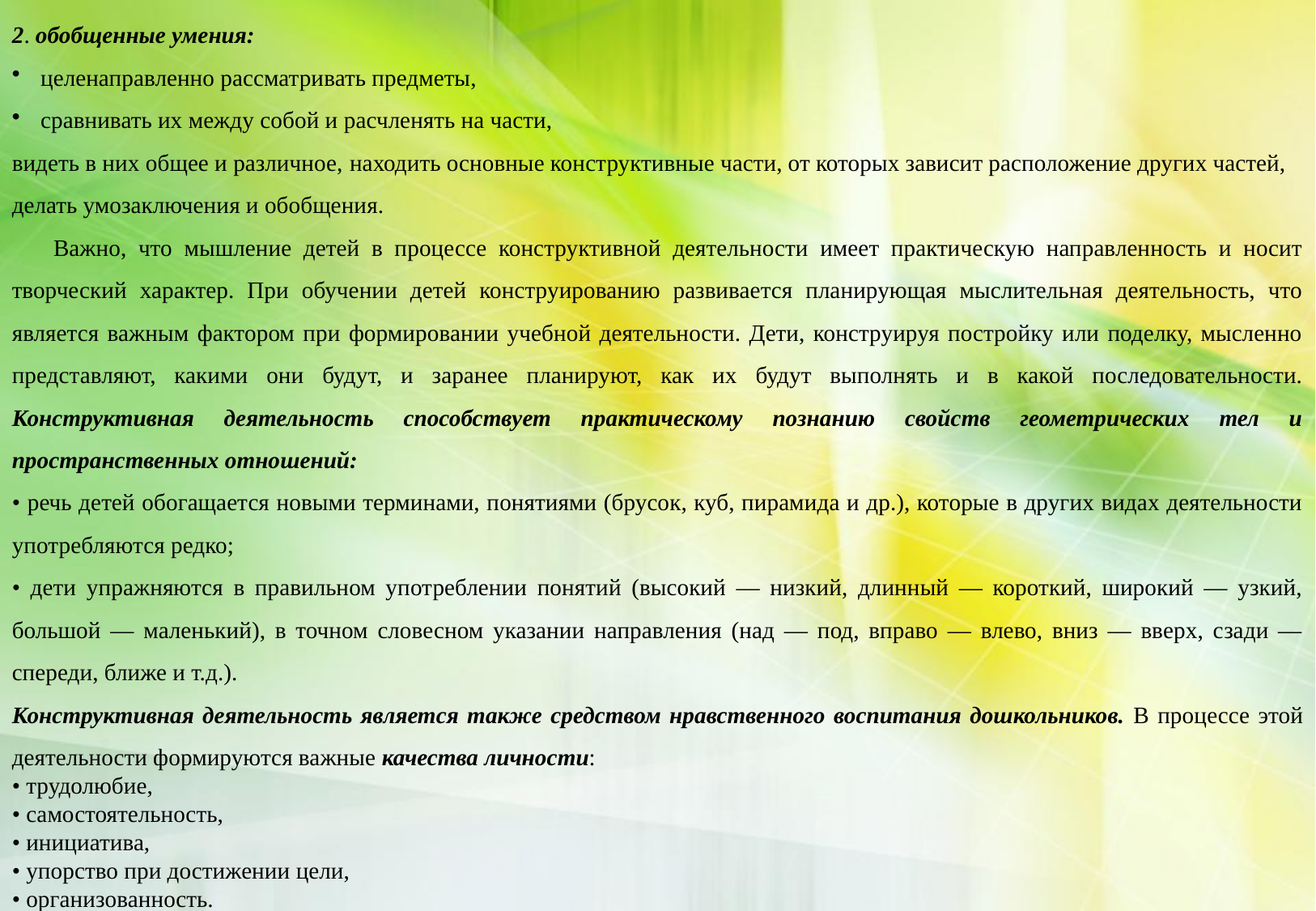

2. обобщенные умения:
целенаправленно рассматривать предметы,
сравнивать их между собой и расчленять на части,
видеть в них общее и различное, находить основные конструктивные части, от которых зависит расположение других частей,
делать умозаключения и обобщения.
     Важно, что мышление детей в процессе конструктивной деятельности имеет практическую направленность и носит творческий характер. При обучении детей конструированию развивается планирующая мыслительная деятельность, что является важным фактором при формировании учебной деятельности. Дети, конструируя постройку или поделку, мысленно представляют, какими они будут, и заранее планируют, как их будут выполнять и в какой последовательности. Конструктивная деятельность способствует практическому познанию свойств геометрических тел и пространственных отношений:
• речь детей обогащается новыми терминами, понятиями (брусок, куб, пирамида и др.), которые в других видах деятельности употребляются редко;
• дети упражняются в правильном употреблении понятий (высокий — низкий, длинный — короткий, широкий — узкий, большой — маленький), в точном словесном указании направления (над — под, вправо — влево, вниз — вверх, сзади — спереди, ближе и т.д.).
Конструктивная деятельность является также средством нравственного воспитания дошкольников. В процессе этой деятельности формируются важные качества личности:
• трудолюбие,
• самостоятельность,
• инициатива,
• упорство при достижении цели,
• организованность.